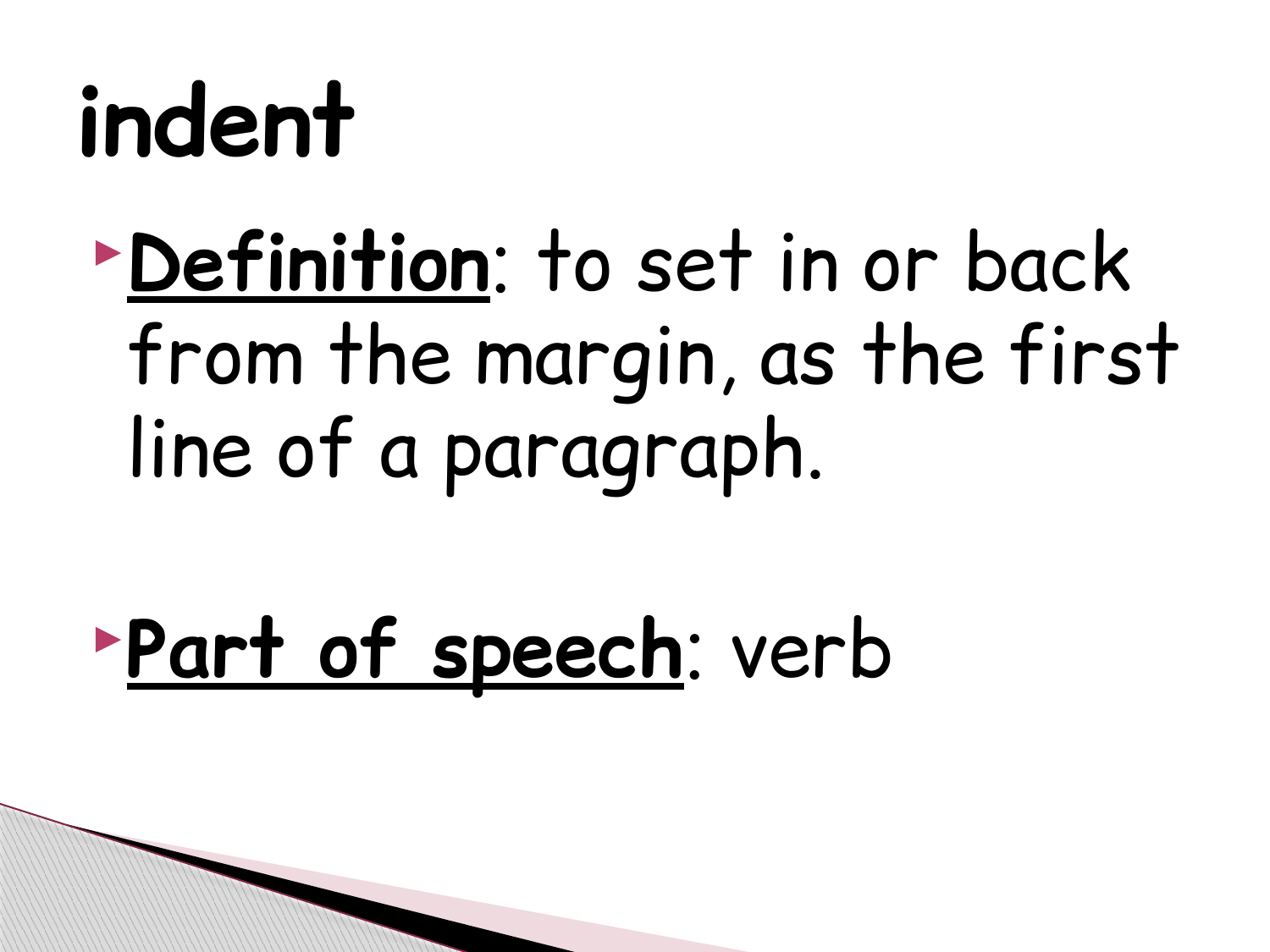

# indent
Definition: to set in or back from the margin, as the first line of a paragraph.

Part of speech: verb